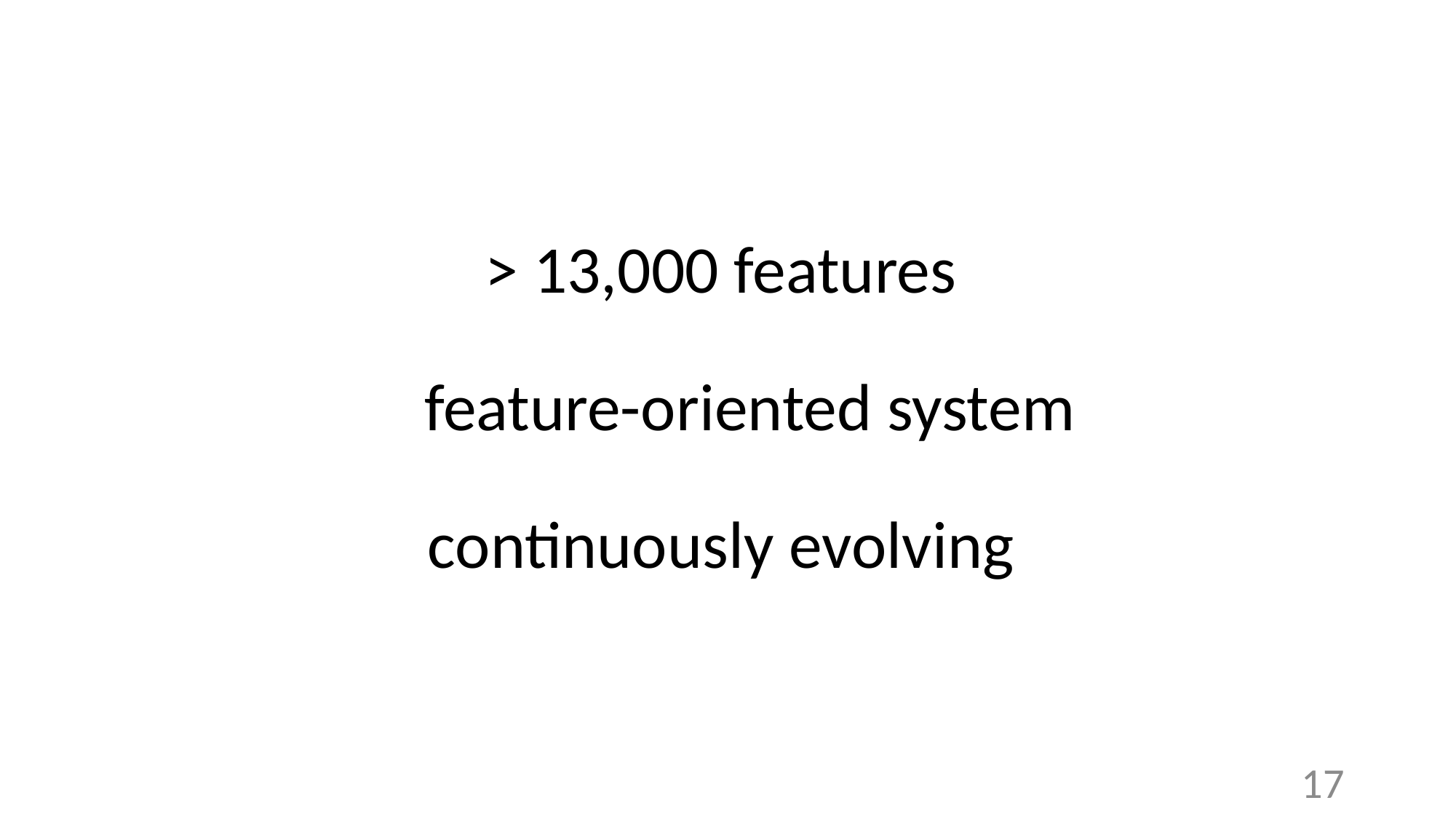

> 13,000 features
feature-oriented system
continuously evolving

17